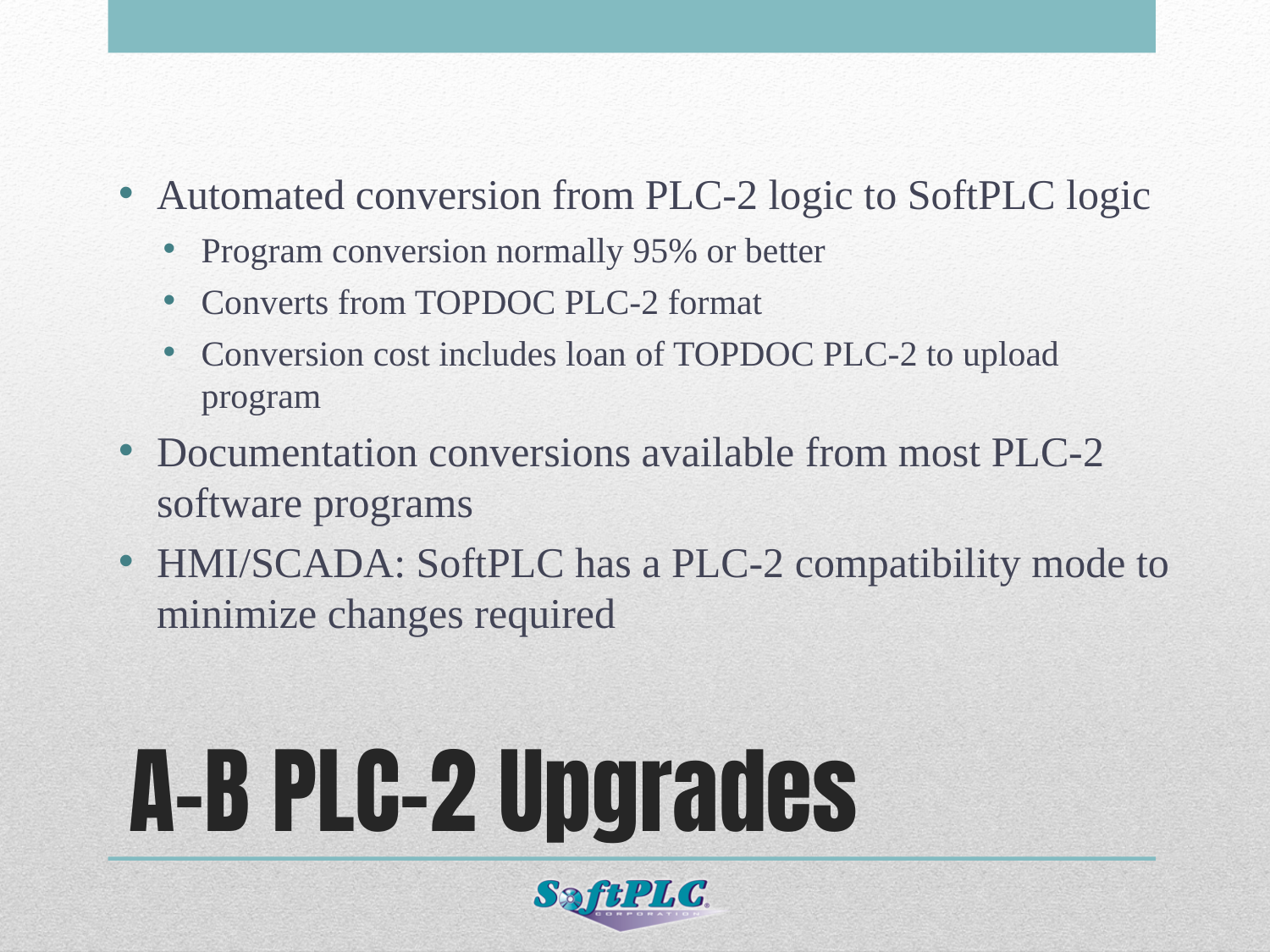

Automated conversion from PLC-2 logic to SoftPLC logic
Program conversion normally 95% or better
Converts from TOPDOC PLC-2 format
Conversion cost includes loan of TOPDOC PLC-2 to upload program
Documentation conversions available from most PLC-2 software programs
HMI/SCADA: SoftPLC has a PLC-2 compatibility mode to minimize changes required
# A-B PLC-2 Upgrades